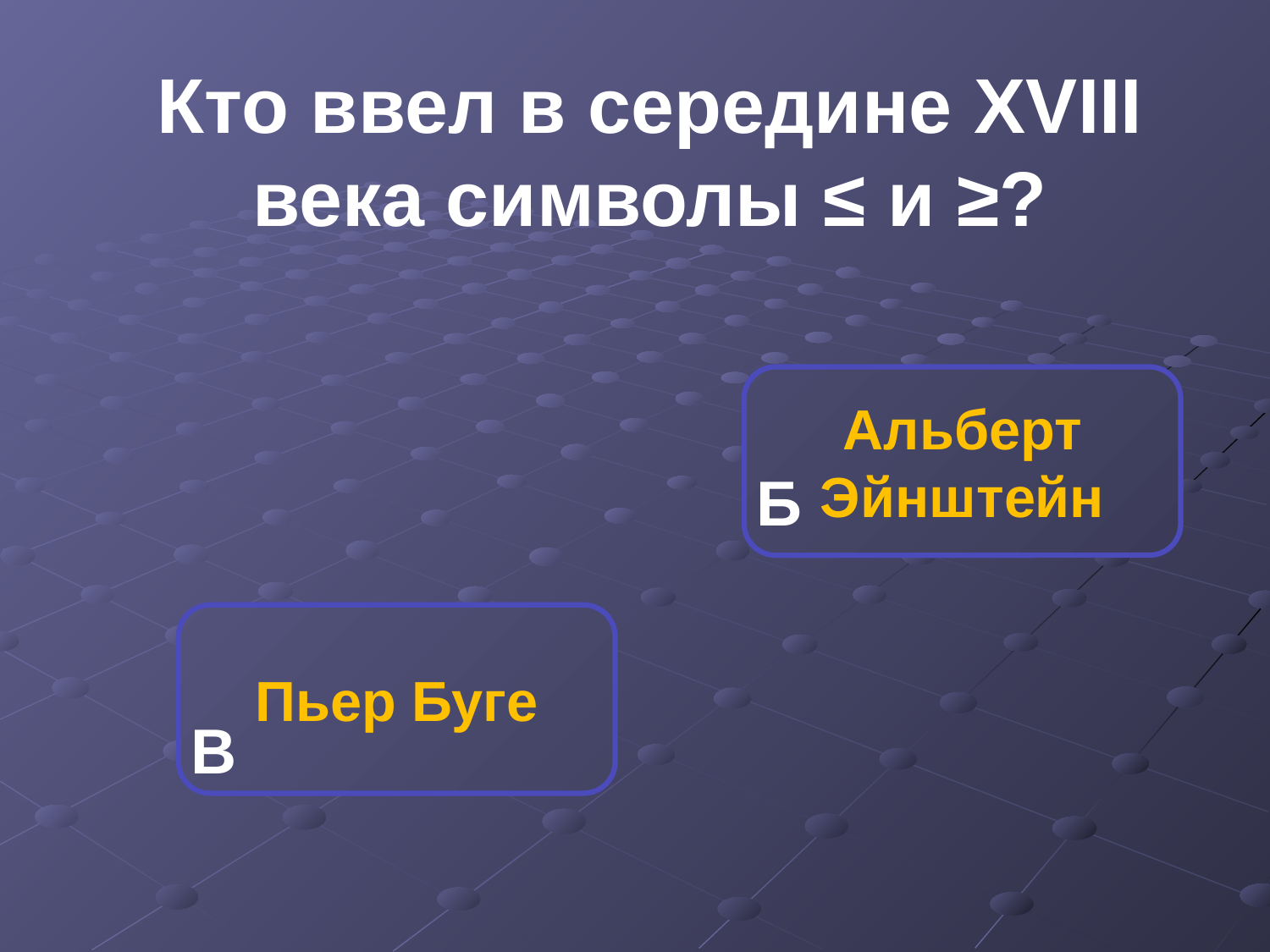

Кто ввел в середине XVIII века символы ≤ и ≥?
Альберт Эйнштейн
Б
Пьер Буге
В